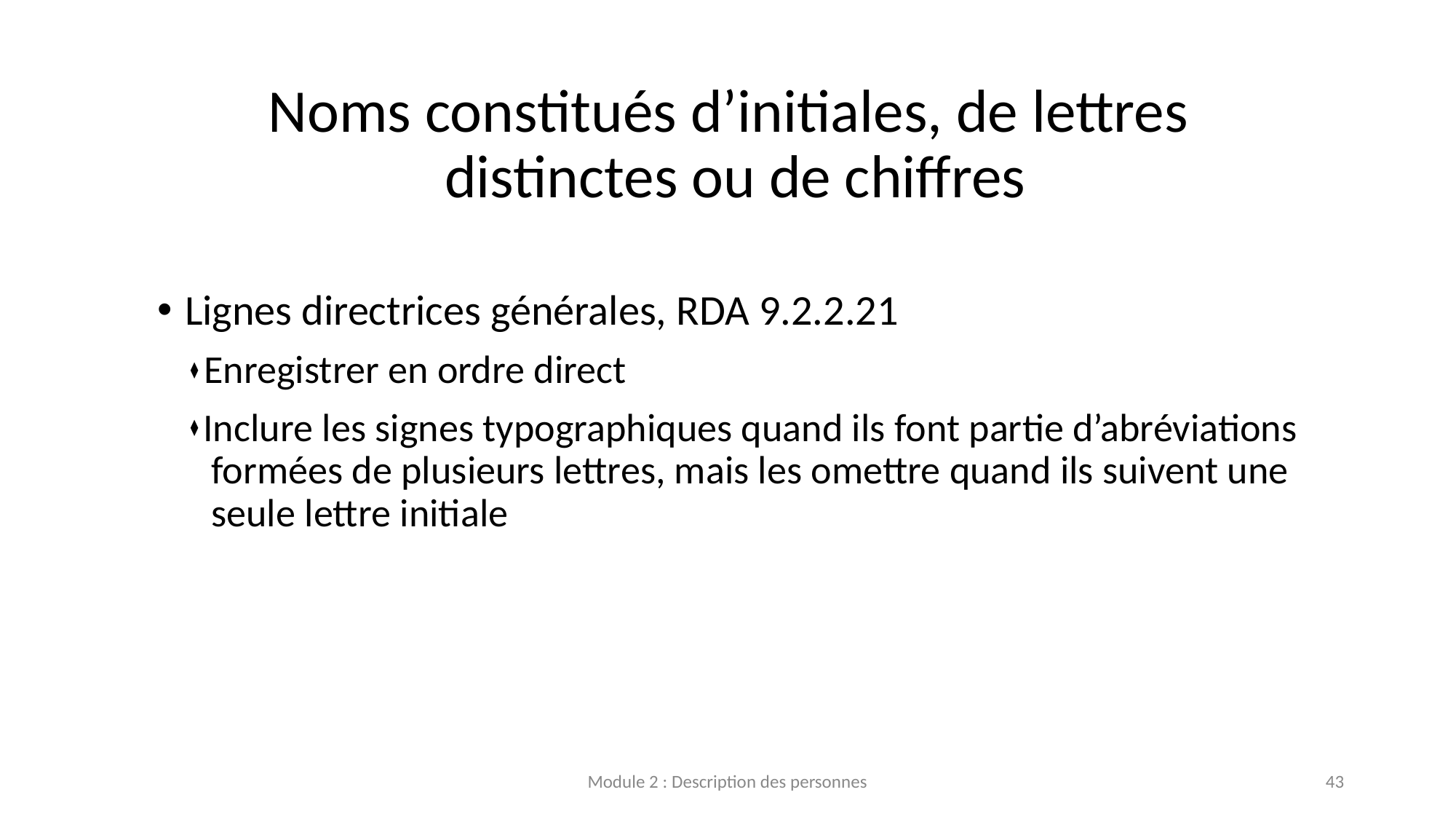

# Noms constitués d’initiales, de lettres distinctes ou de chiffres
Lignes directrices générales, RDA 9.2.2.21
         ⧫ Enregistrer en ordre direct
         ⧫ Inclure les signes typographiques quand ils font partie d’abréviations
      formées de plusieurs lettres, mais les omettre quand ils suivent une
      seule lettre initiale
Module 2 : Description des personnes
43